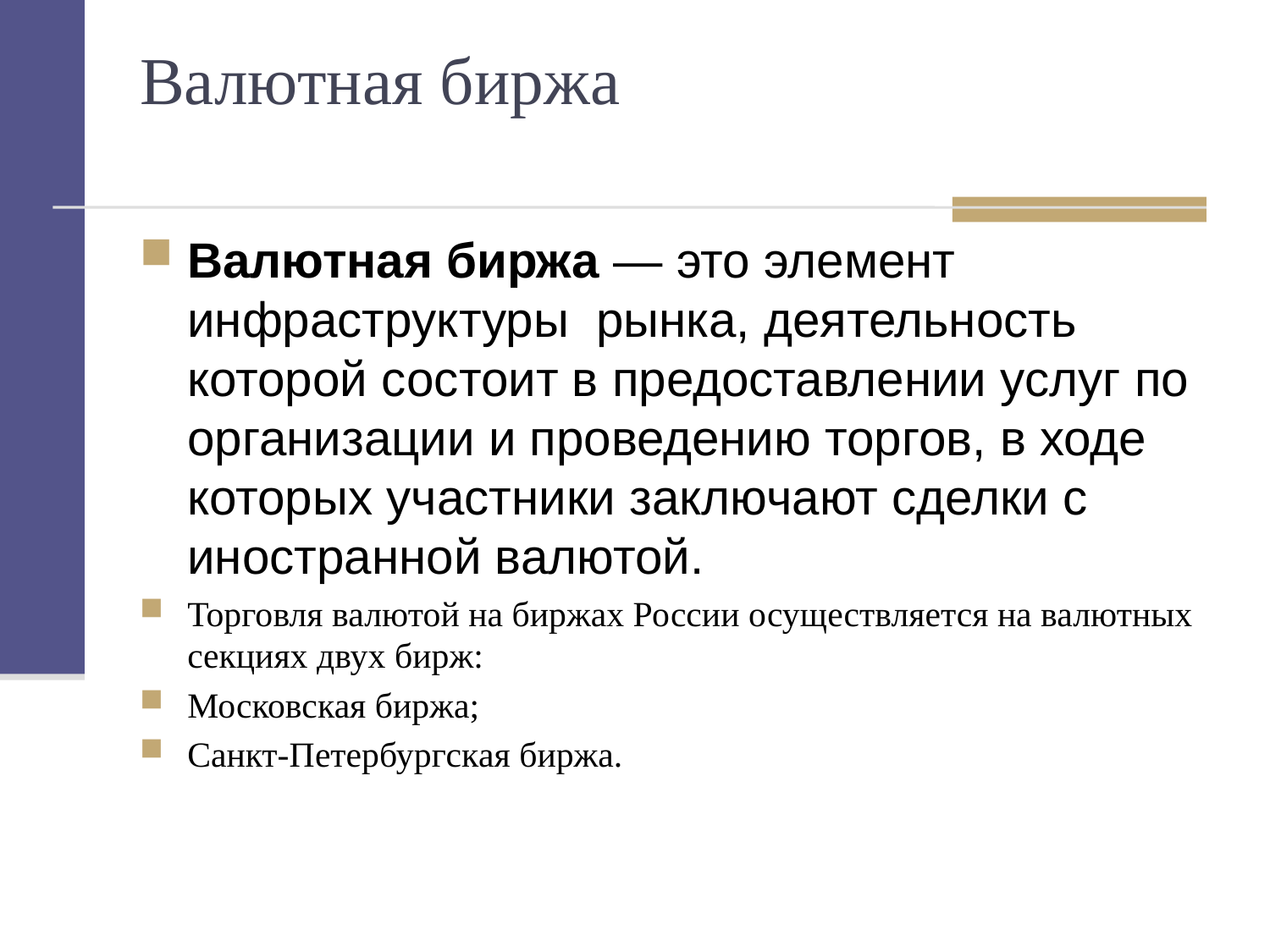

# Валютная биржа
Валютная биржа — это элемент инфраструктуры  рынка, деятельность которой состоит в предоставлении услуг по организации и проведению торгов, в ходе которых участники заключают сделки с иностранной валютой.
Торговля валютой на биржах России осуществляется на валютных секциях двух бирж:
Московская биржа;
Санкт-Петербургская биржа.